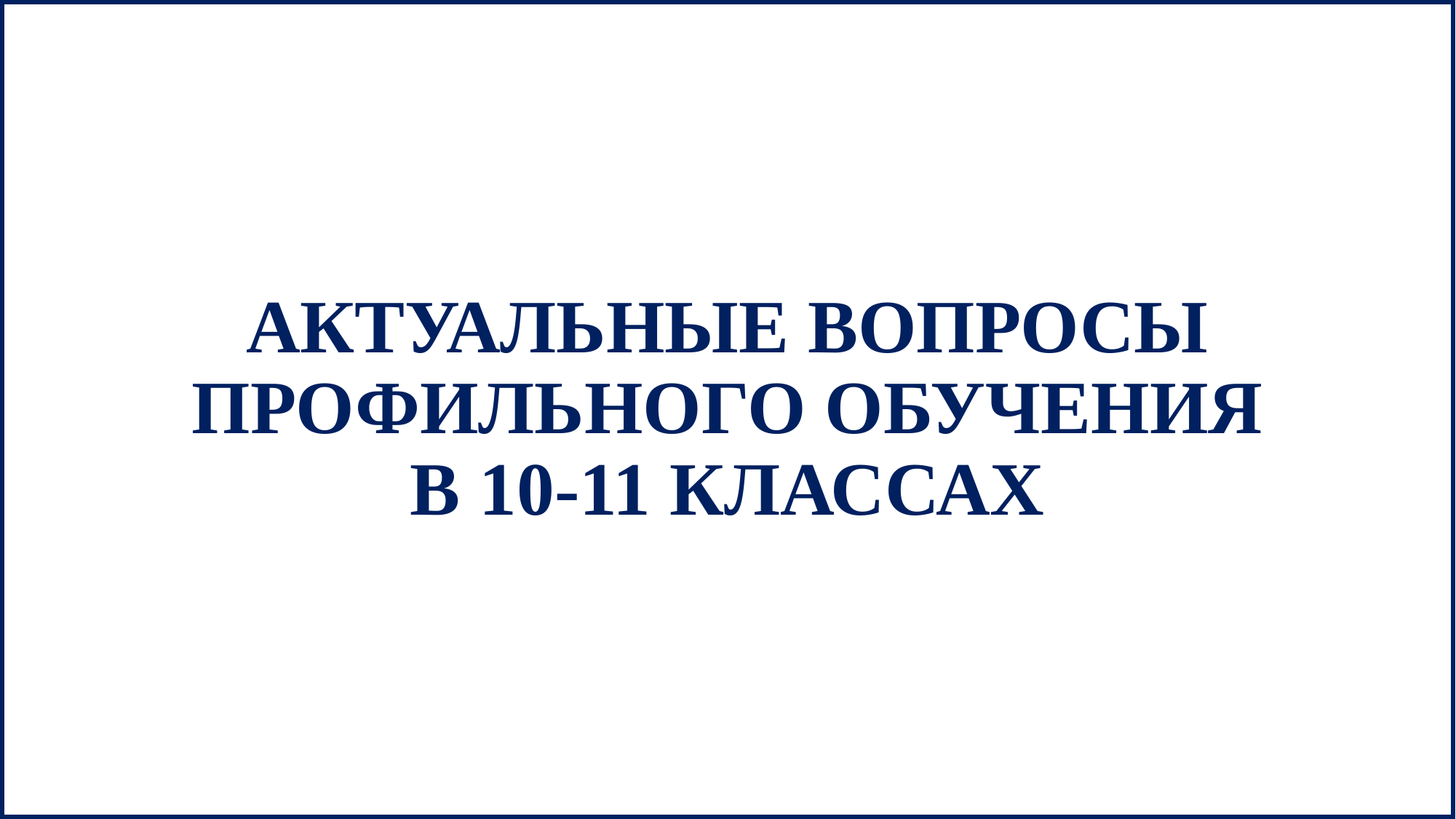

Актуальные вопросы профильного обучения в 10-11 классах